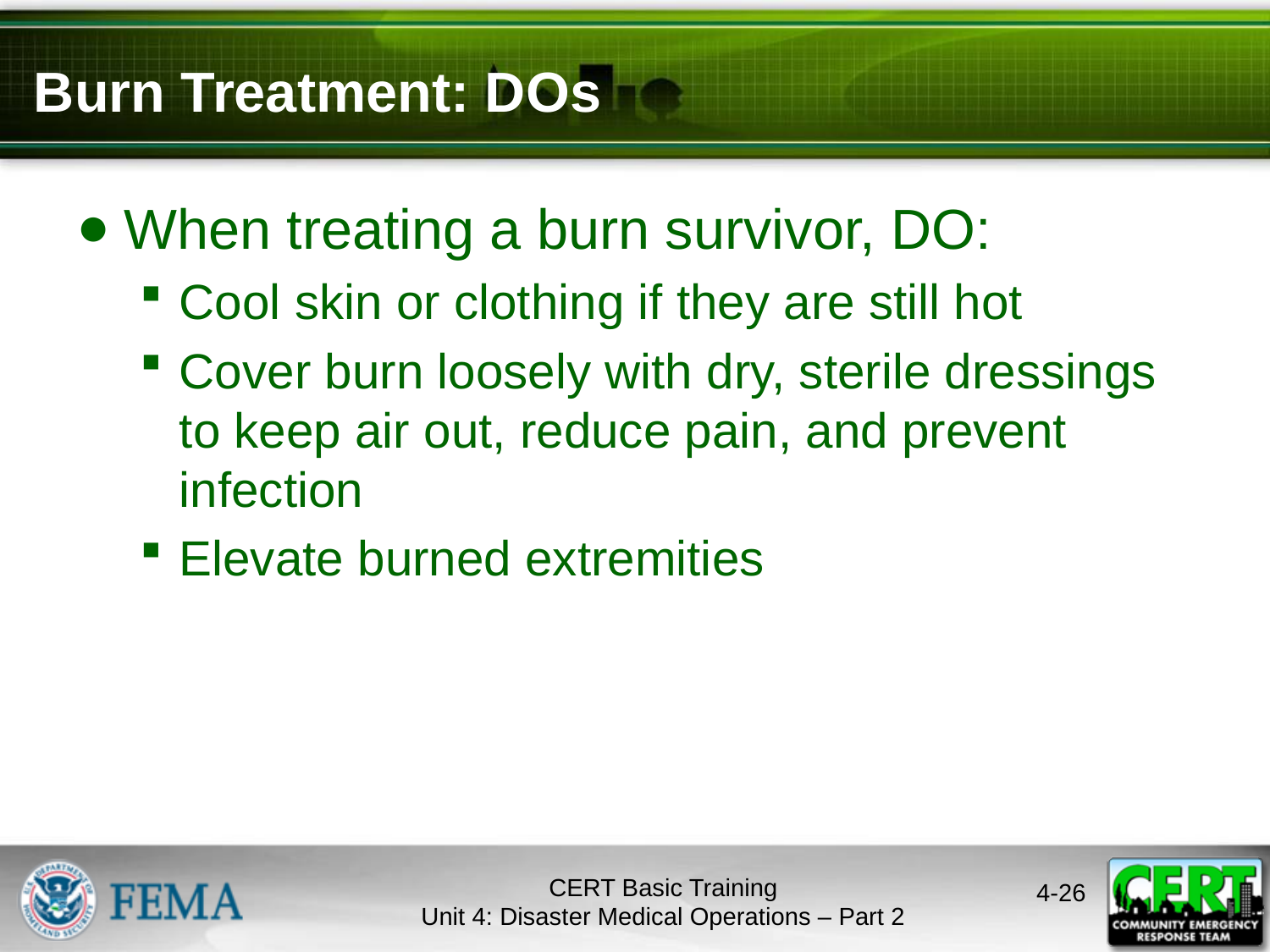

# Burn Treatment: DOs
When treating a burn survivor, DO:
Cool skin or clothing if they are still hot
Cover burn loosely with dry, sterile dressings to keep air out, reduce pain, and prevent infection
Elevate burned extremities
CERT Basic Training
Unit 4: Disaster Medical Operations – Part 2
4-26